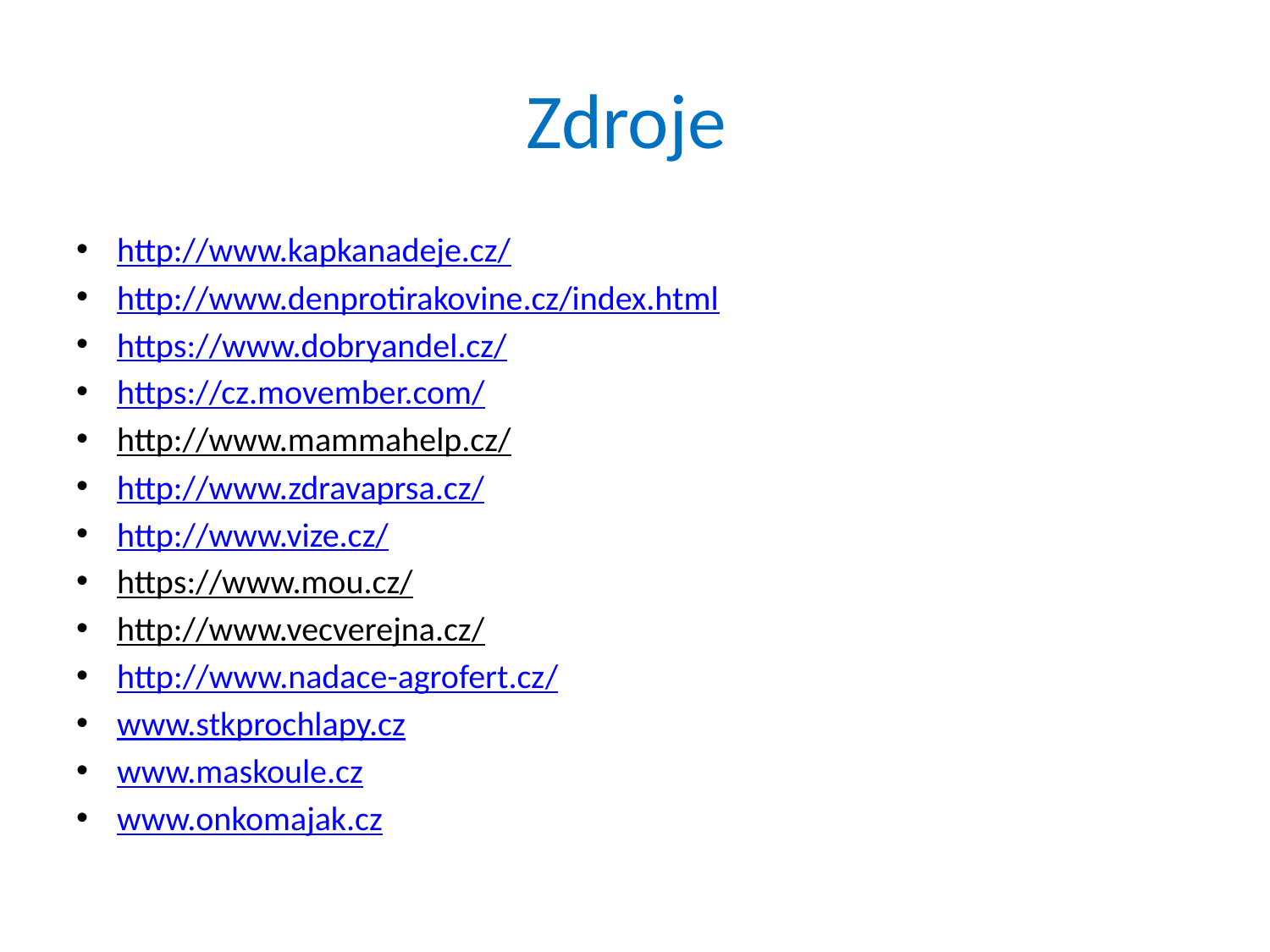

# Zdroje
http://www.kapkanadeje.cz/
http://www.denprotirakovine.cz/index.html
https://www.dobryandel.cz/
https://cz.movember.com/
http://www.mammahelp.cz/
http://www.zdravaprsa.cz/
http://www.vize.cz/
https://www.mou.cz/
http://www.vecverejna.cz/
http://www.nadace-agrofert.cz/
www.stkprochlapy.cz
www.maskoule.cz
www.onkomajak.cz